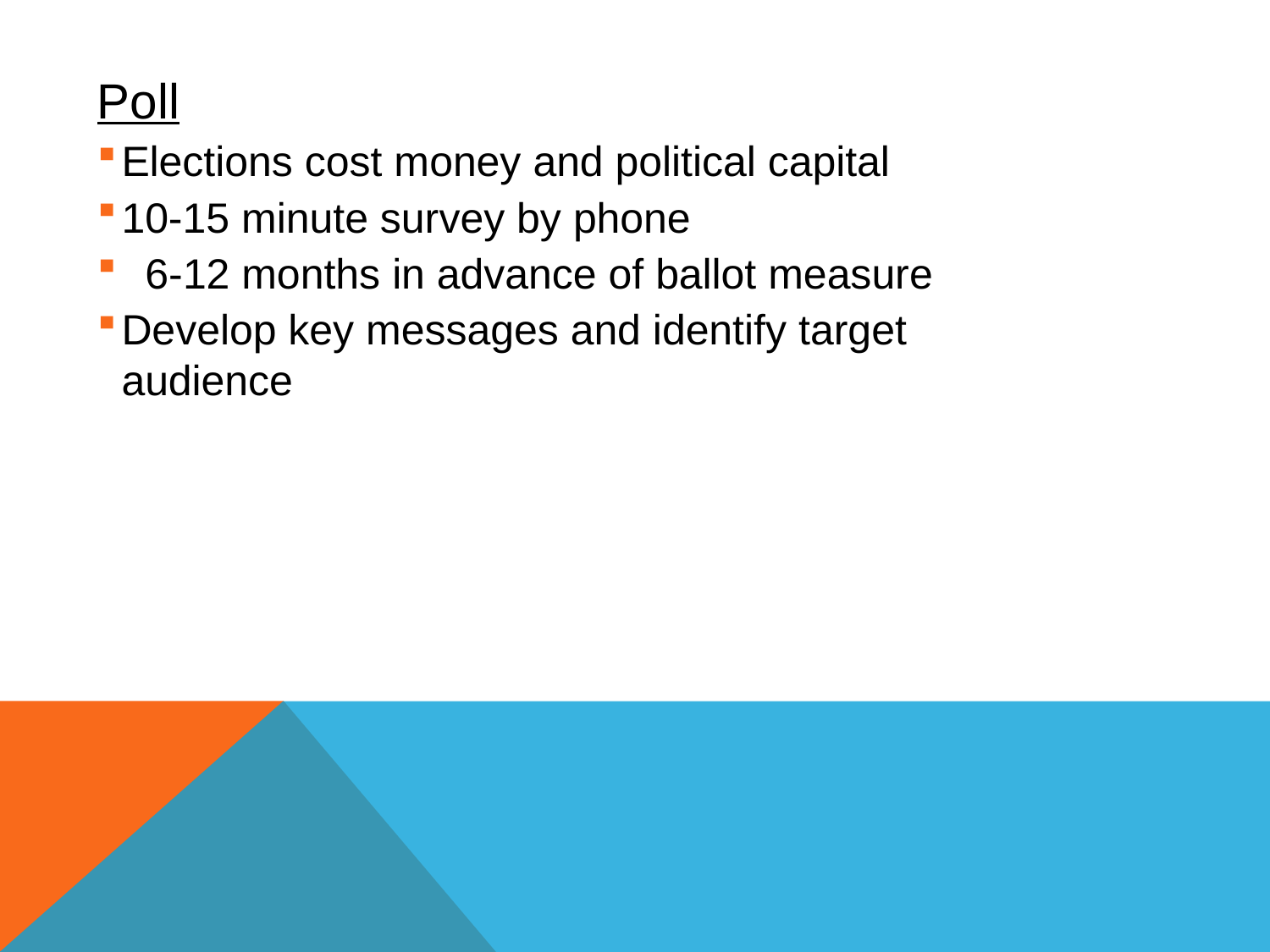

Poll
Elections cost money and political capital
10-15 minute survey by phone
  6-12 months in advance of ballot measure
Develop key messages and identify target audience